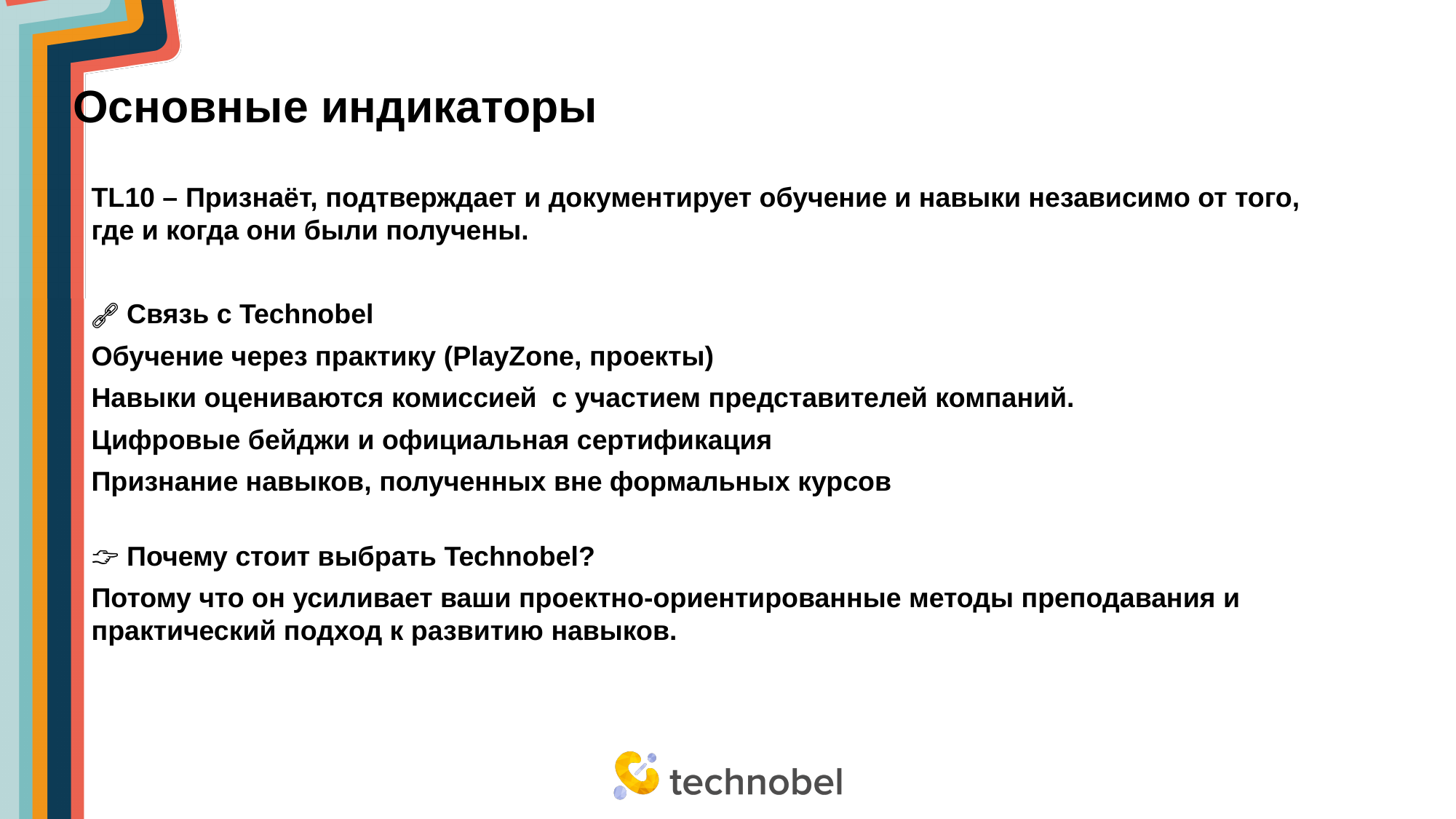

# Основные индикаторы
TL10 – Признаёт, подтверждает и документирует обучение и навыки независимо от того, где и когда они были получены.

🔗 Связь с Technobel
Обучение через практику (PlayZone, проекты)
Навыки оцениваются комиссией  с участием представителей компаний.
Цифровые бейджи и официальная сертификация
Признание навыков, полученных вне формальных курсов
👉 Почему стоит выбрать Technobel?
Потому что он усиливает ваши проектно-ориентированные методы преподавания и практический подход к развитию навыков.